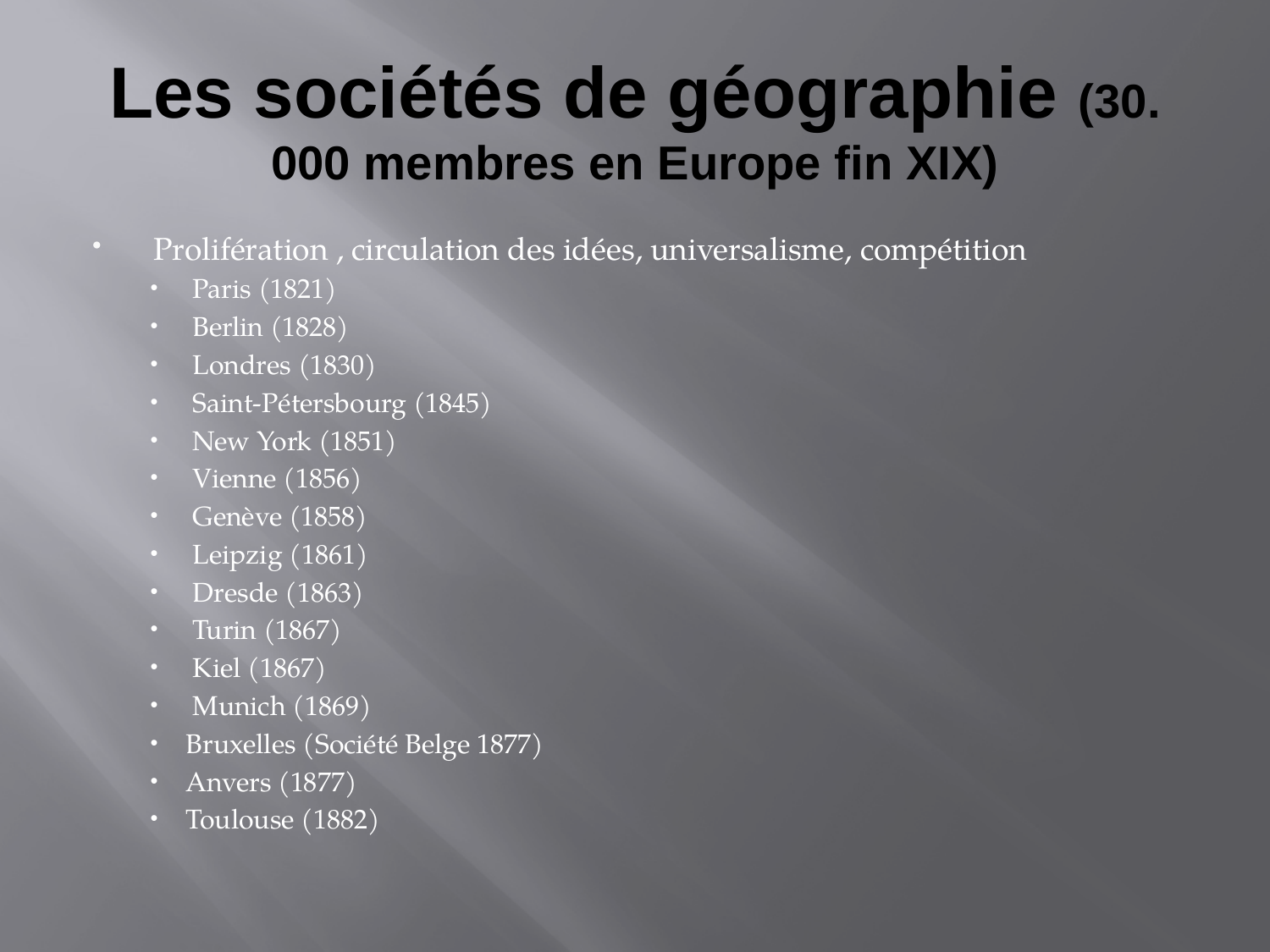

# Les sociétés de géographie (30. 000 membres en Europe fin XIX)
 Prolifération , circulation des idées, universalisme, compétition
 Paris (1821)
 Berlin (1828)
 Londres (1830)
 Saint-Pétersbourg (1845)
 New York (1851)
 Vienne (1856)
 Genève (1858)
 Leipzig (1861)
 Dresde (1863)
 Turin (1867)
 Kiel (1867)
 Munich (1869)
Bruxelles (Société Belge 1877)
Anvers (1877)
Toulouse (1882)